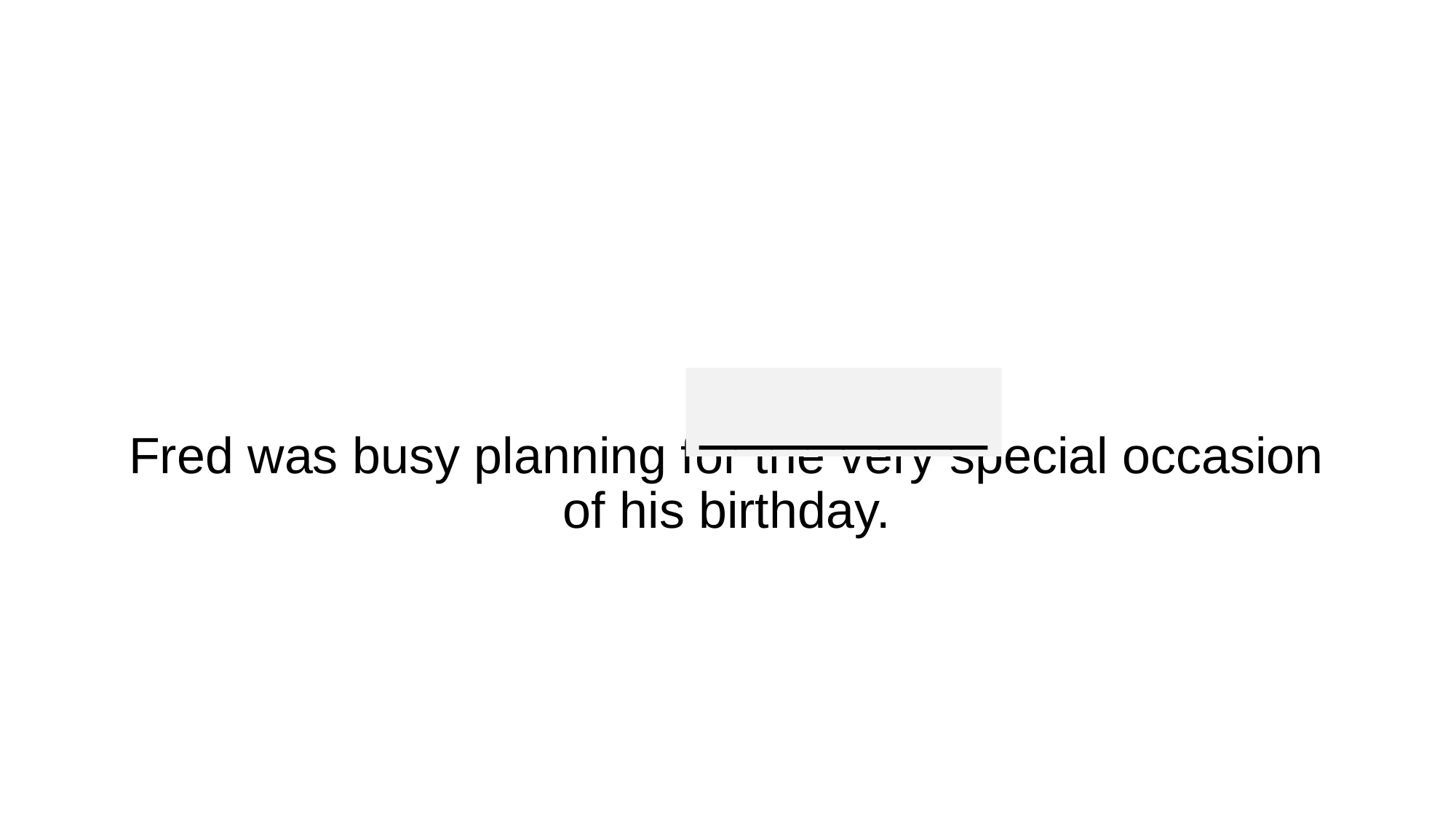

# Fred was busy planning for the very special occasion of his birthday.
________